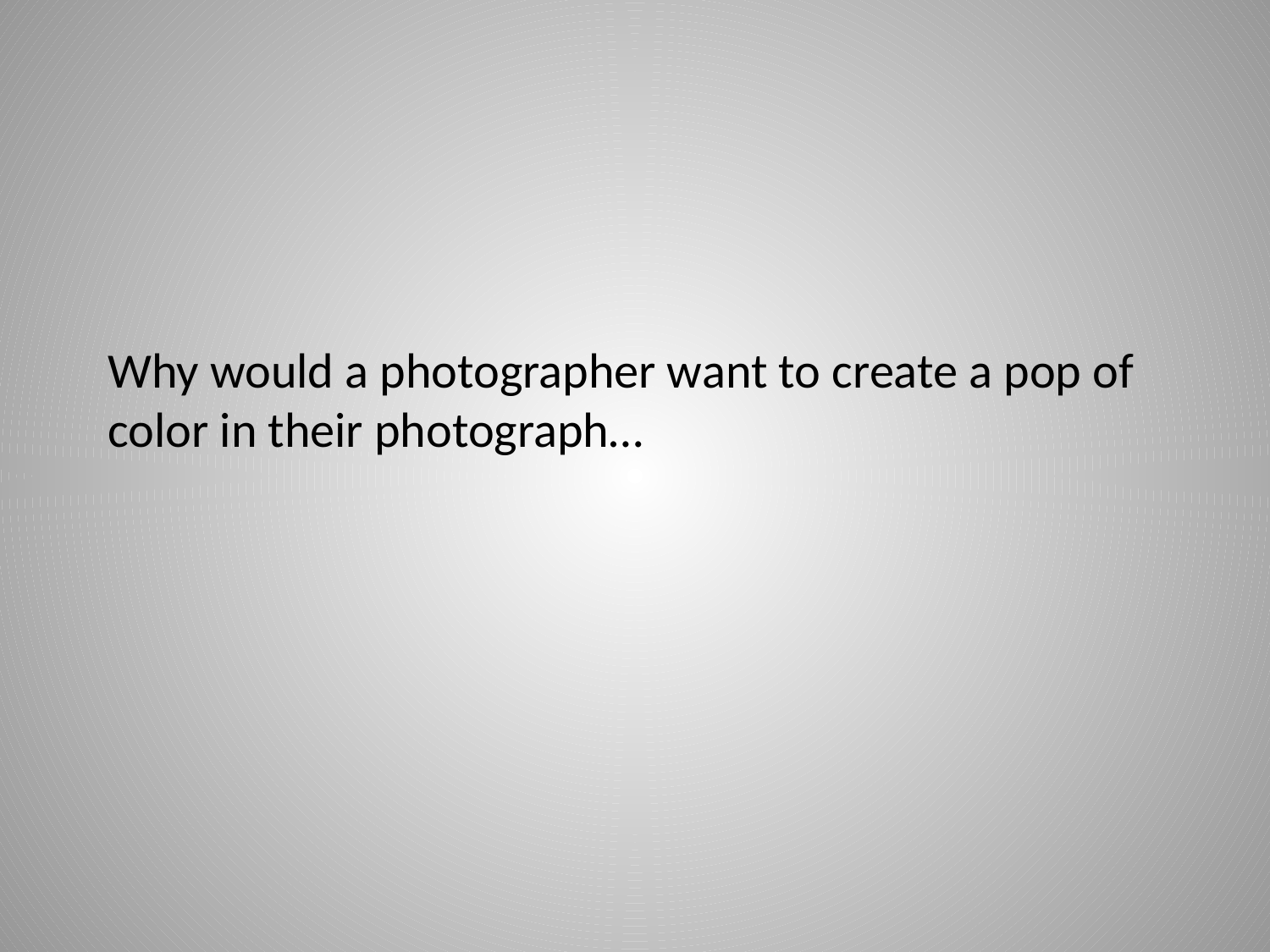

# Why would a photographer want to create a pop of color in their photograph…